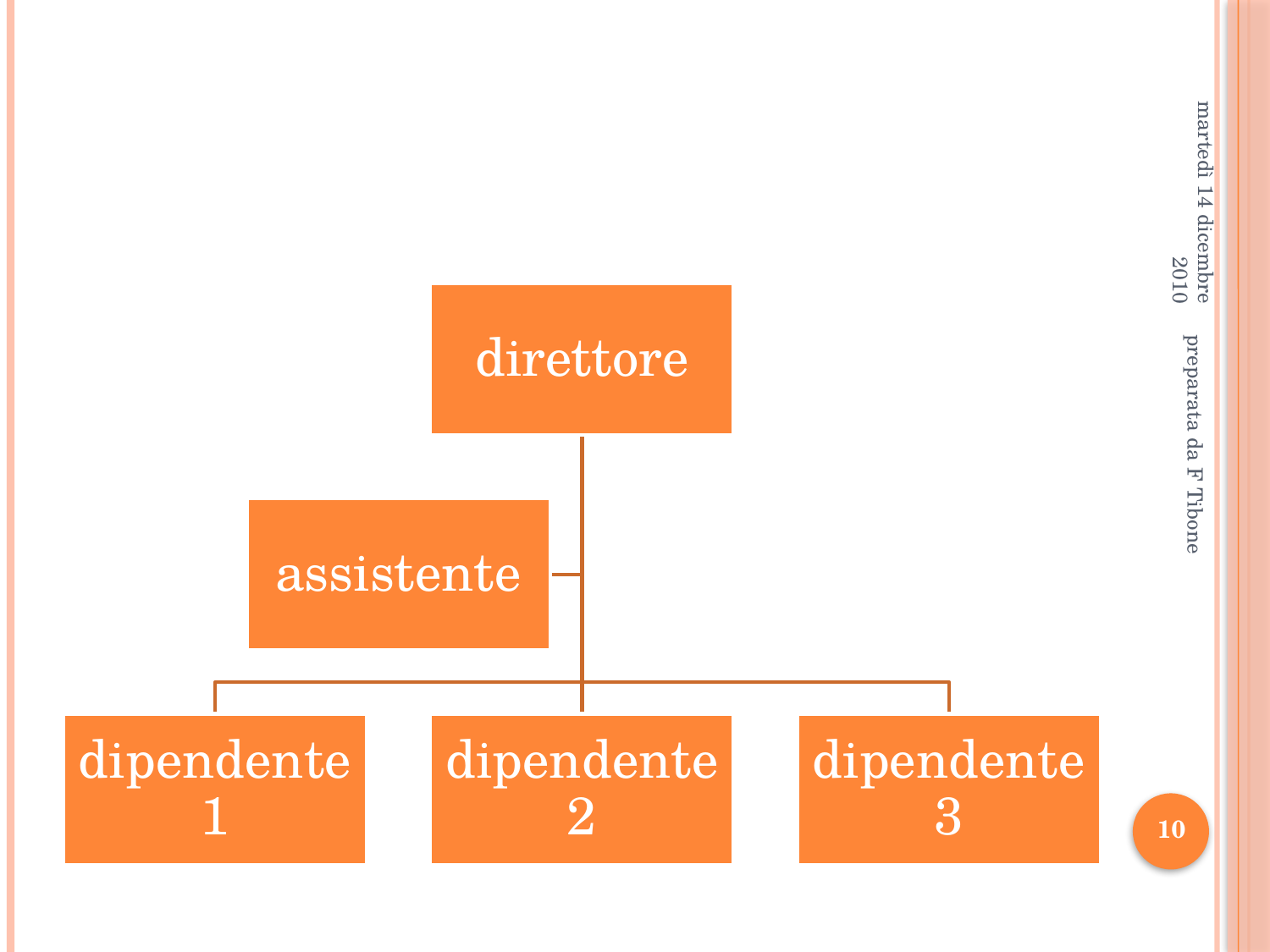

#
martedì 14 dicembre 2010
direttore
dipendente1
dipendente2
dipendente3
assistente
preparata da F Tibone
10